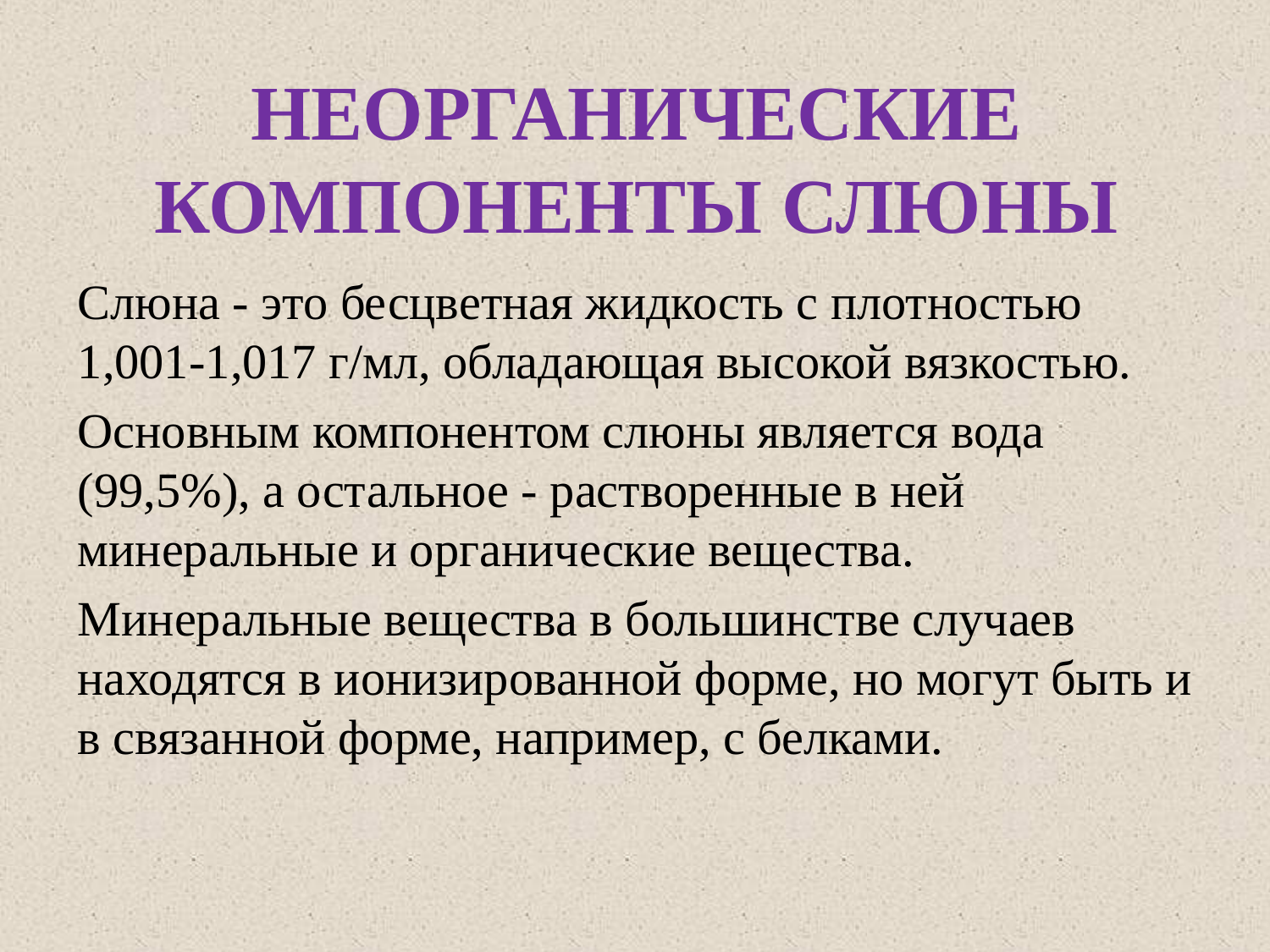

# НЕОРГАНИЧЕСКИЕ КОМПОНЕНТЫ СЛЮНЫ
Слюна - это бесцветная жидкость с плотностью 1,001-1,017 г/мл, обладающая высокой вязкостью.
Основным компонентом слюны является вода (99,5%), а остальное - растворенные в ней минеральные и органические вещества.
Минеральные вещества в большинстве случаев находятся в ионизированной форме, но могут быть и в связанной форме, например, с белками.